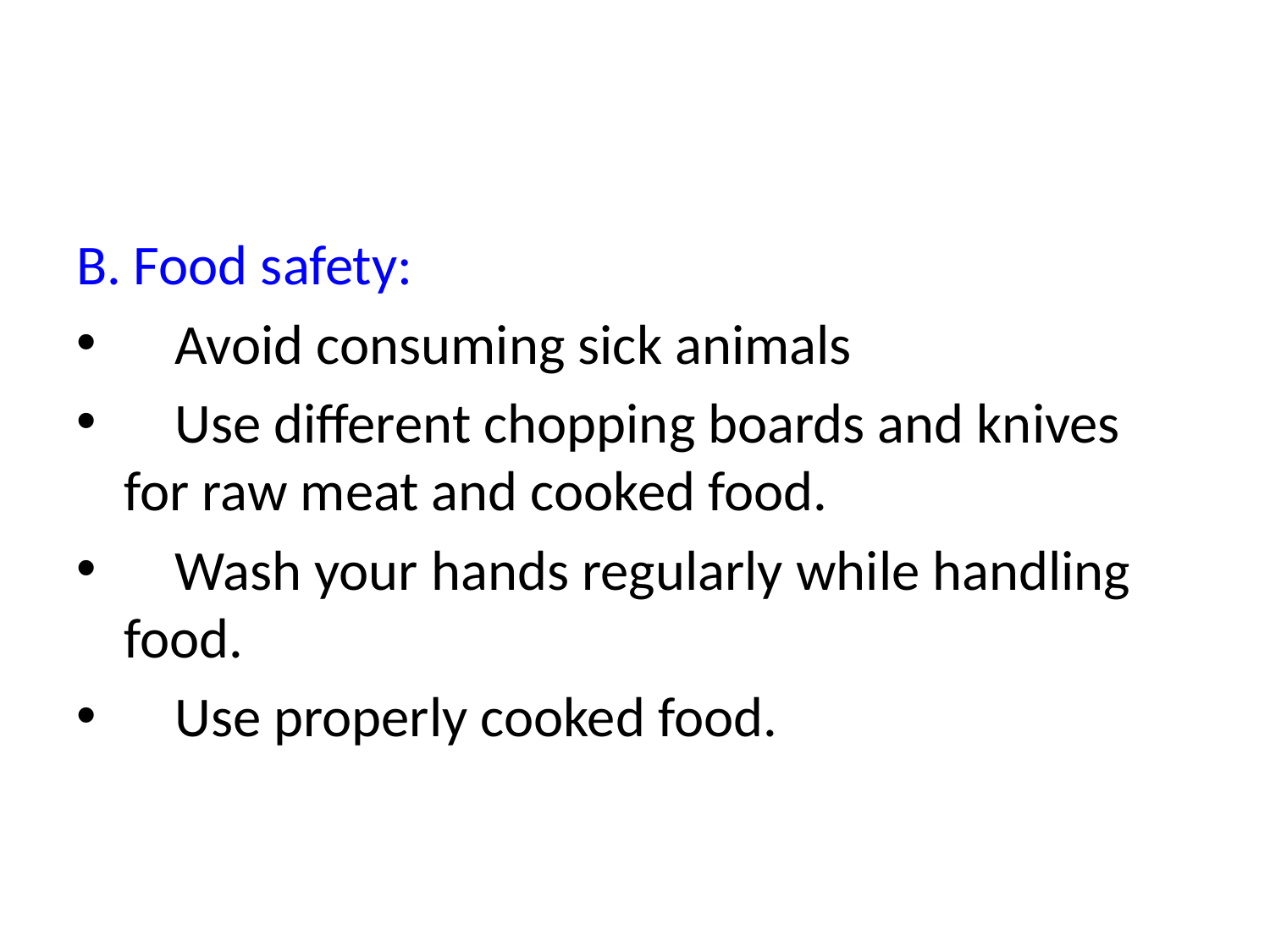

B. Food safety:
    Avoid consuming sick animals
    Use different chopping boards and knives for raw meat and cooked food.
    Wash your hands regularly while handling food.
    Use properly cooked food.